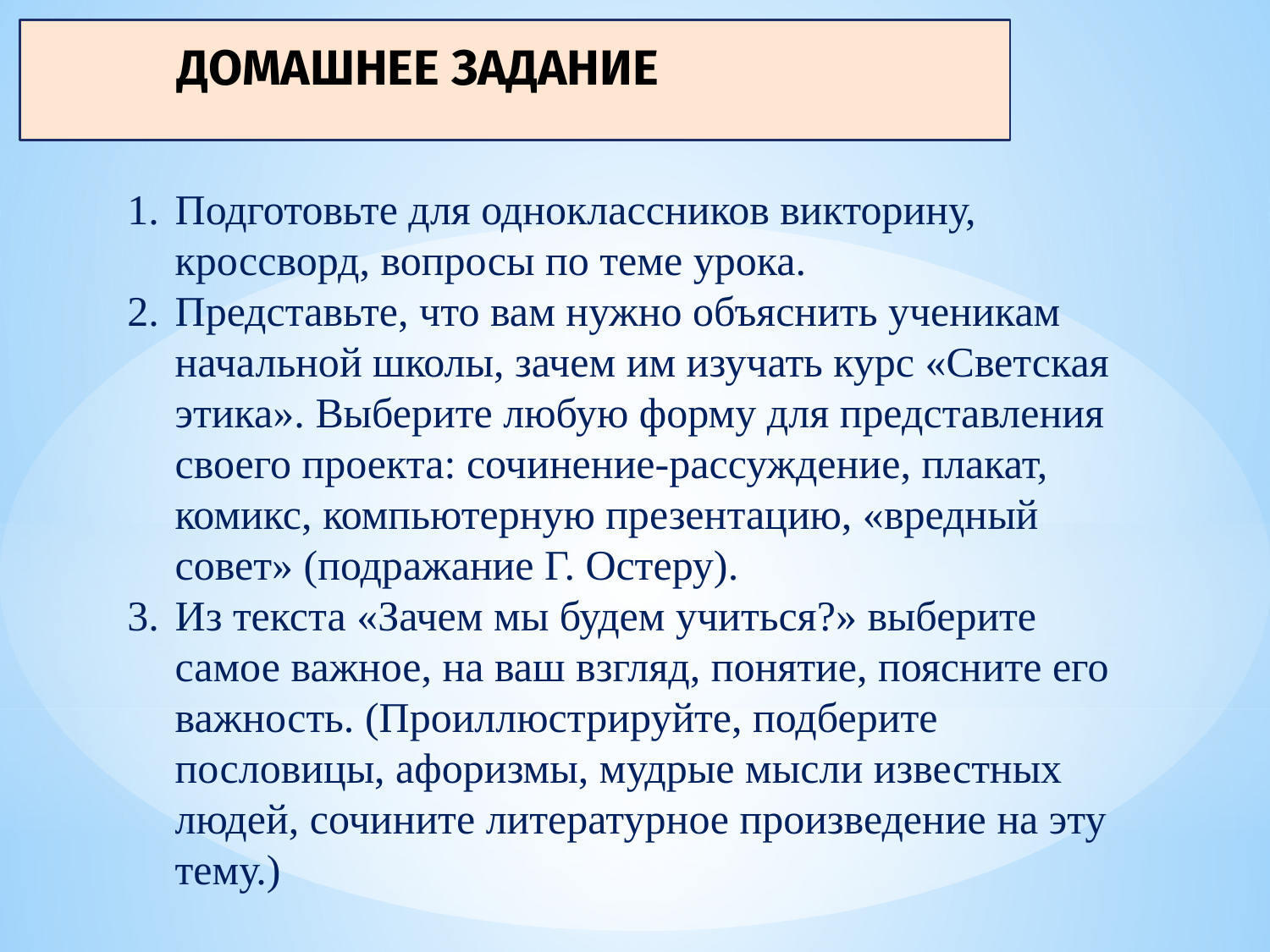

ДОМАШНЕЕ ЗАДАНИЕ
Подготовьте для одноклассников викторину, кроссворд, вопросы по теме урока.
Представьте, что вам нужно объяснить ученикам начальной школы, зачем им изучать курс «Светская этика». Выберите любую форму для представления своего проекта: сочинение-рассуждение, плакат, комикс, компьютерную презентацию, «вредный совет» (подражание Г. Остеру).
Из текста «Зачем мы будем учиться?» выберите самое важное, на ваш взгляд, понятие, поясните его важность. (Проиллюстрируйте, подберите пословицы, афоризмы, мудрые мысли известных людей, сочините литературное произведение на эту тему.)